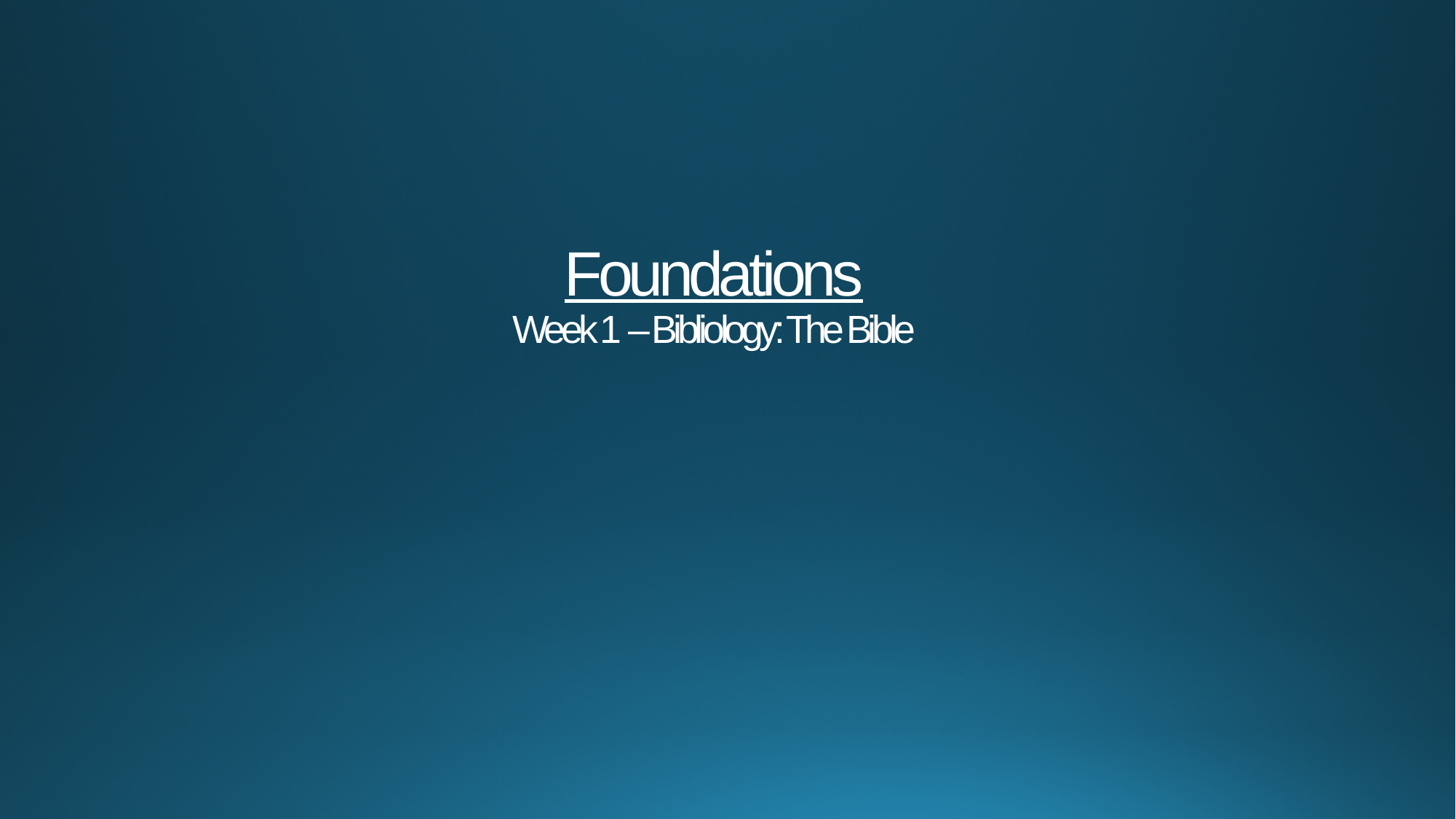

# Foundations Week 1 – Bibliology: The Bible